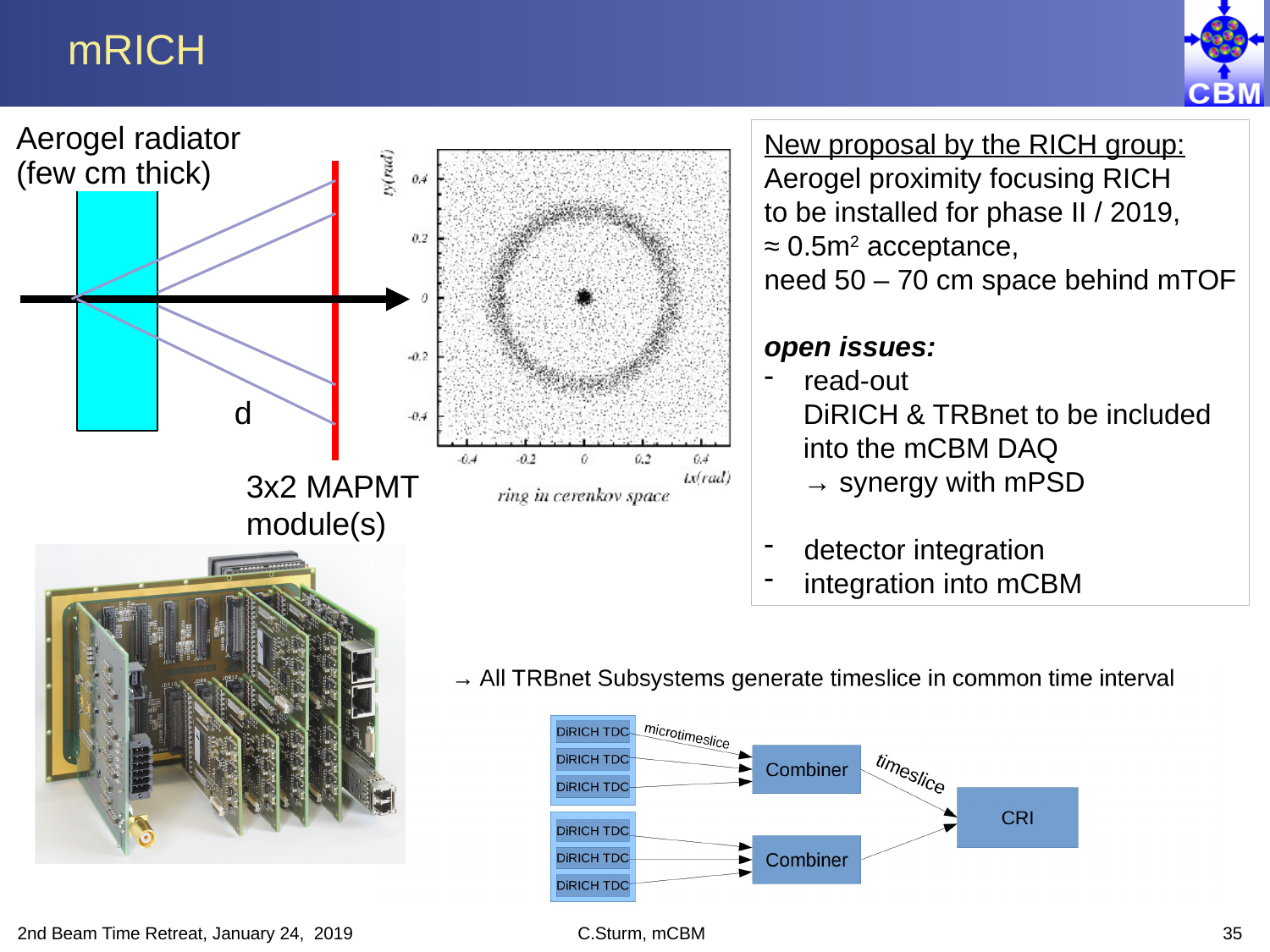

# mRICH
Aerogel radiator (few cm thick)
New proposal by the RICH group:
Aerogel proximity focusing RICH
to be installed for phase II / 2019,
≈ 0.5m2 acceptance,
need 50 – 70 cm space behind mTOF

open issues:
read-out
     DiRICH & TRBnet to be included
     into the mCBM DAQ
     → synergy with mPSD

detector integration
integration into mCBM

d
3x2 MAPMT
module(s)

35
2nd Beam Time Retreat, January 24,  2019
C.Sturm, mCBM